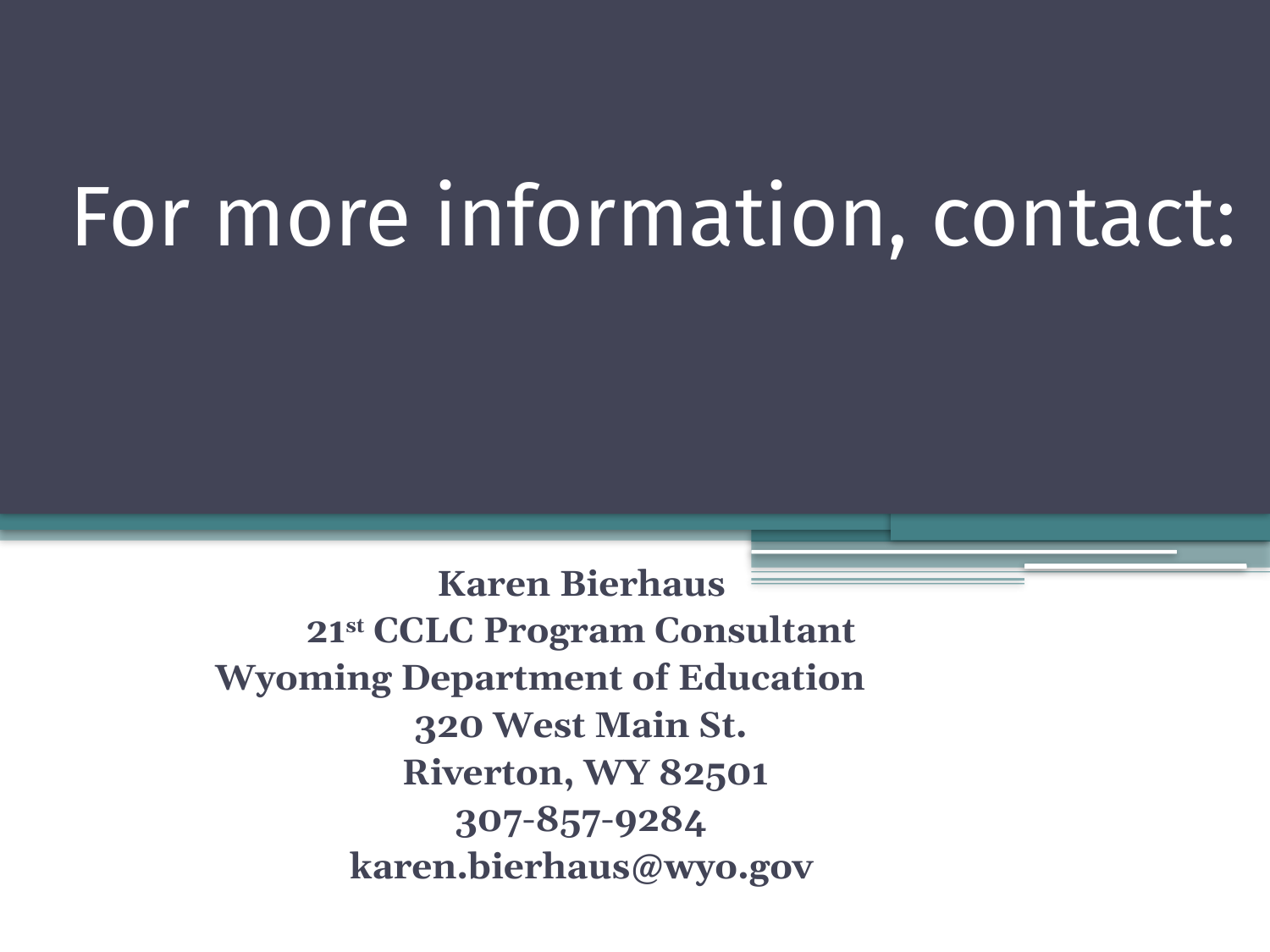

# For more information, contact:
Karen Bierhaus
21st CCLC Program Consultant
Wyoming Department of Education
320 West Main St.
 Riverton, WY 82501
307-857-9284
karen.bierhaus@wyo.gov